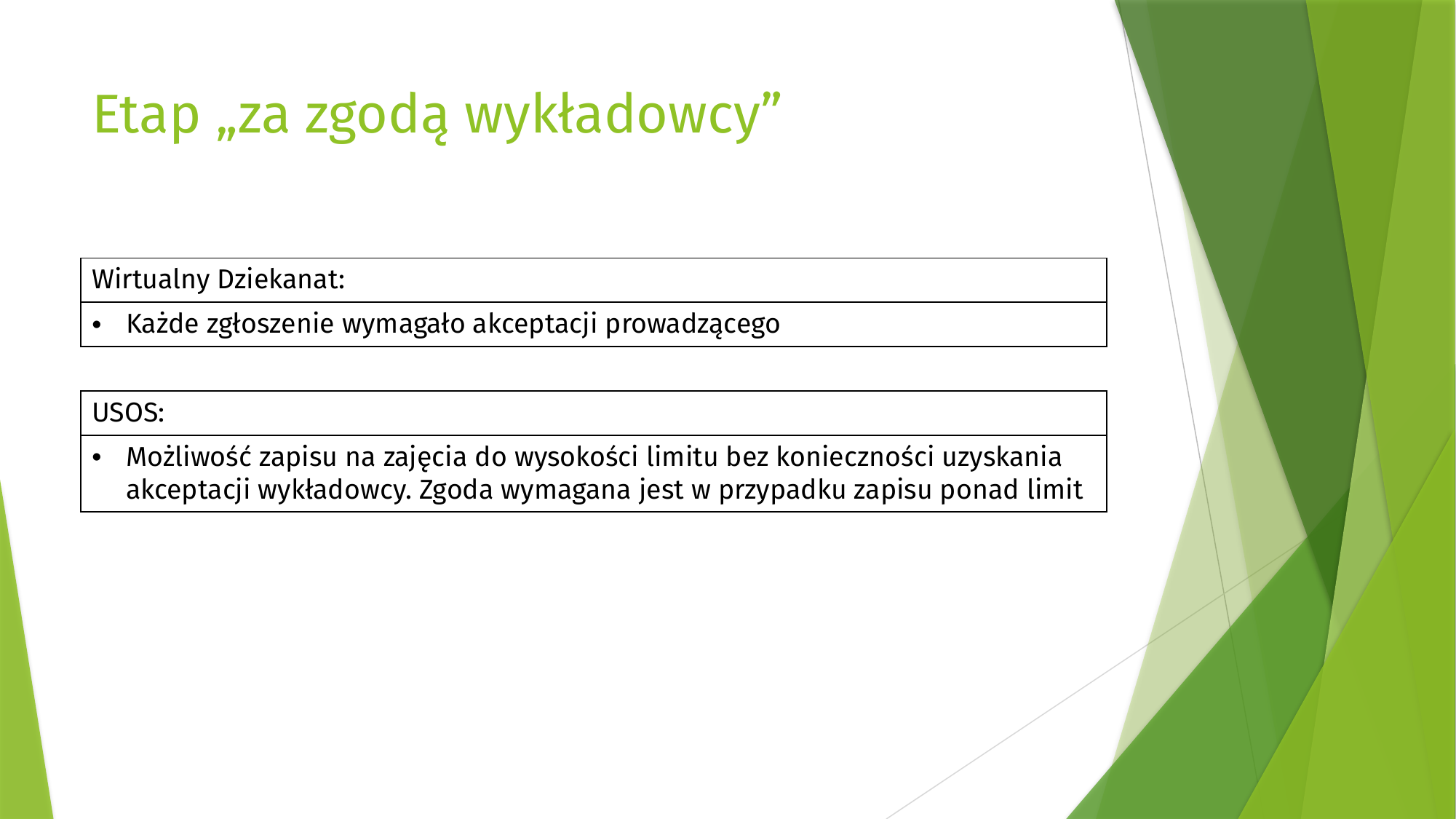

# Etap „za zgodą wykładowcy”
| Wirtualny Dziekanat: |
| --- |
| Każde zgłoszenie wymagało akceptacji prowadzącego |
|  |
| USOS: |
| Możliwość zapisu na zajęcia do wysokości limitu bez konieczności uzyskania akceptacji wykładowcy. Zgoda wymagana jest w przypadku zapisu ponad limit |